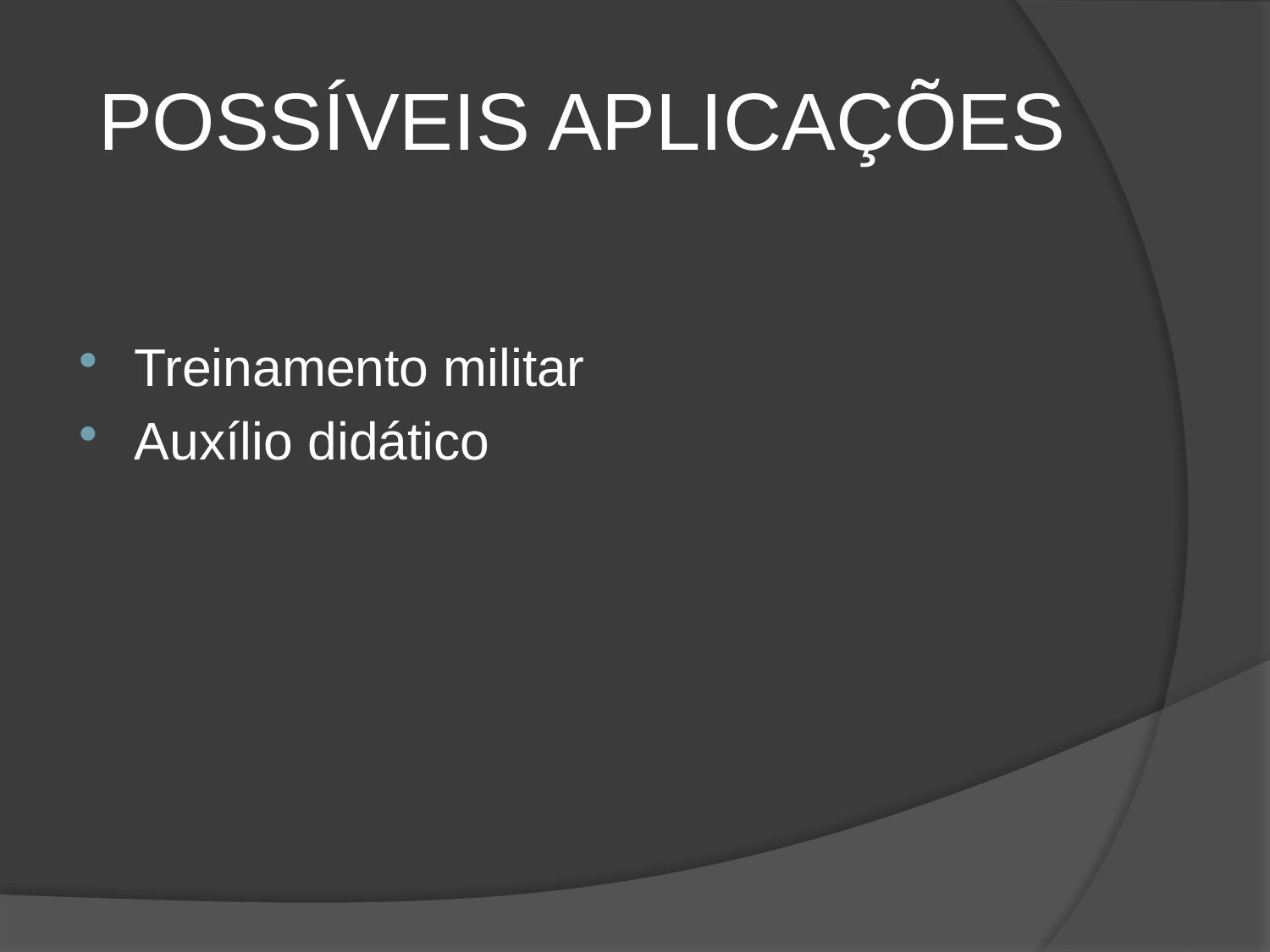

# POSSÍVEIS APLICAÇÕES
Treinamento militar
Auxílio didático